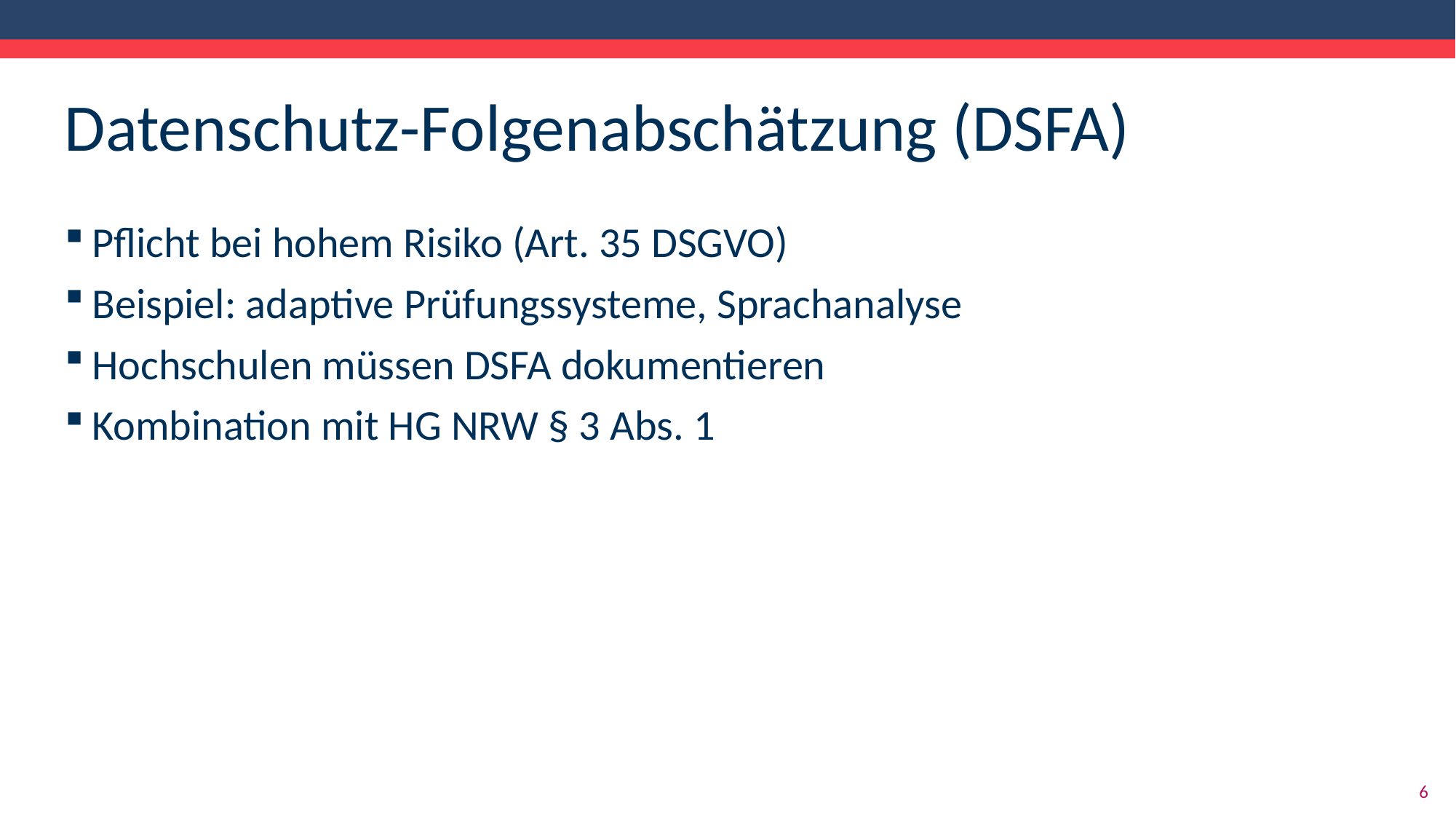

# Datenschutz-Folgenabschätzung (DSFA)
Pflicht bei hohem Risiko (Art. 35 DSGVO)
Beispiel: adaptive Prüfungssysteme, Sprachanalyse
Hochschulen müssen DSFA dokumentieren
Kombination mit HG NRW § 3 Abs. 1
6